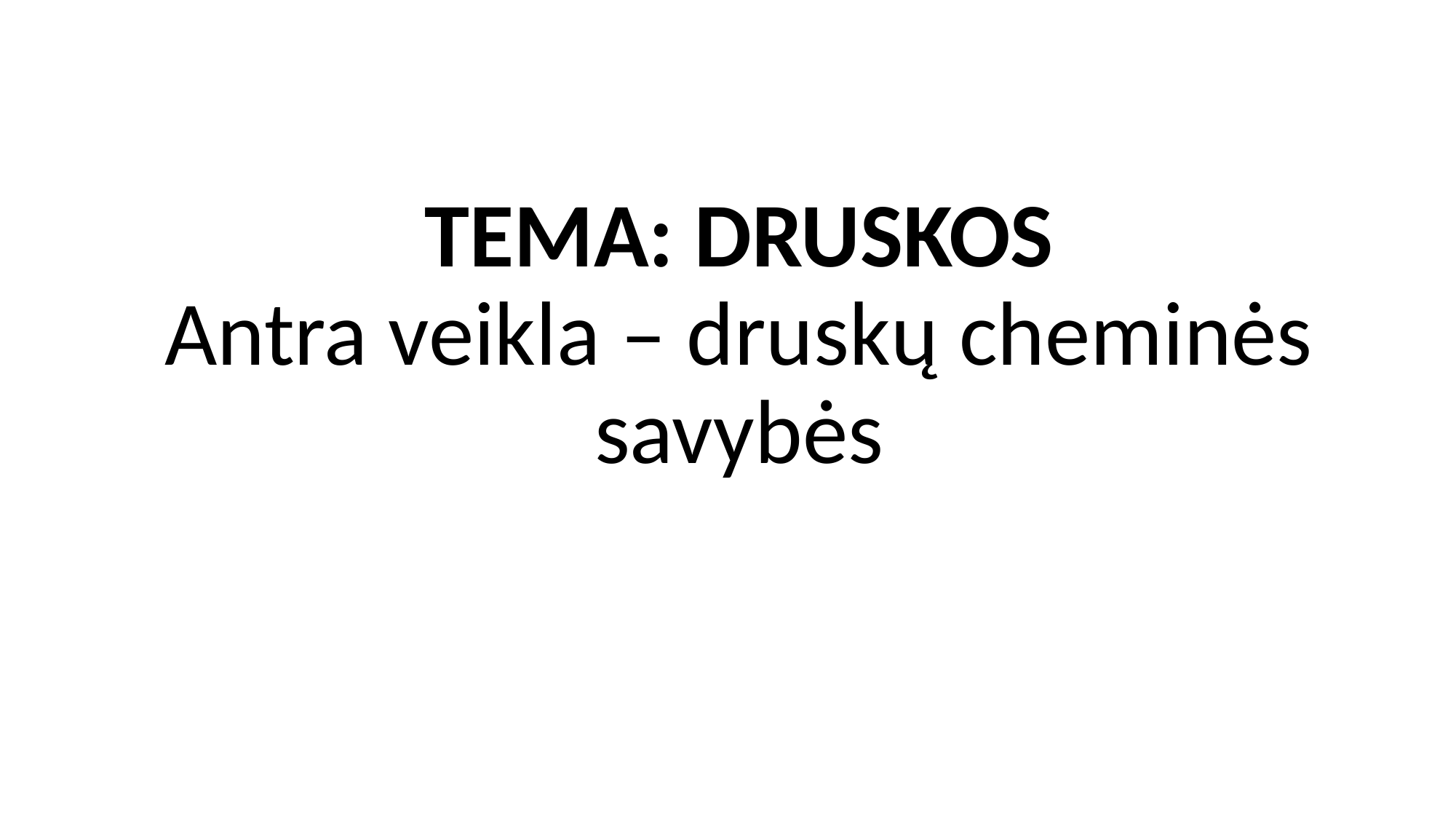

# TEMA: DRUSKOS Antra veikla – druskų cheminės savybės